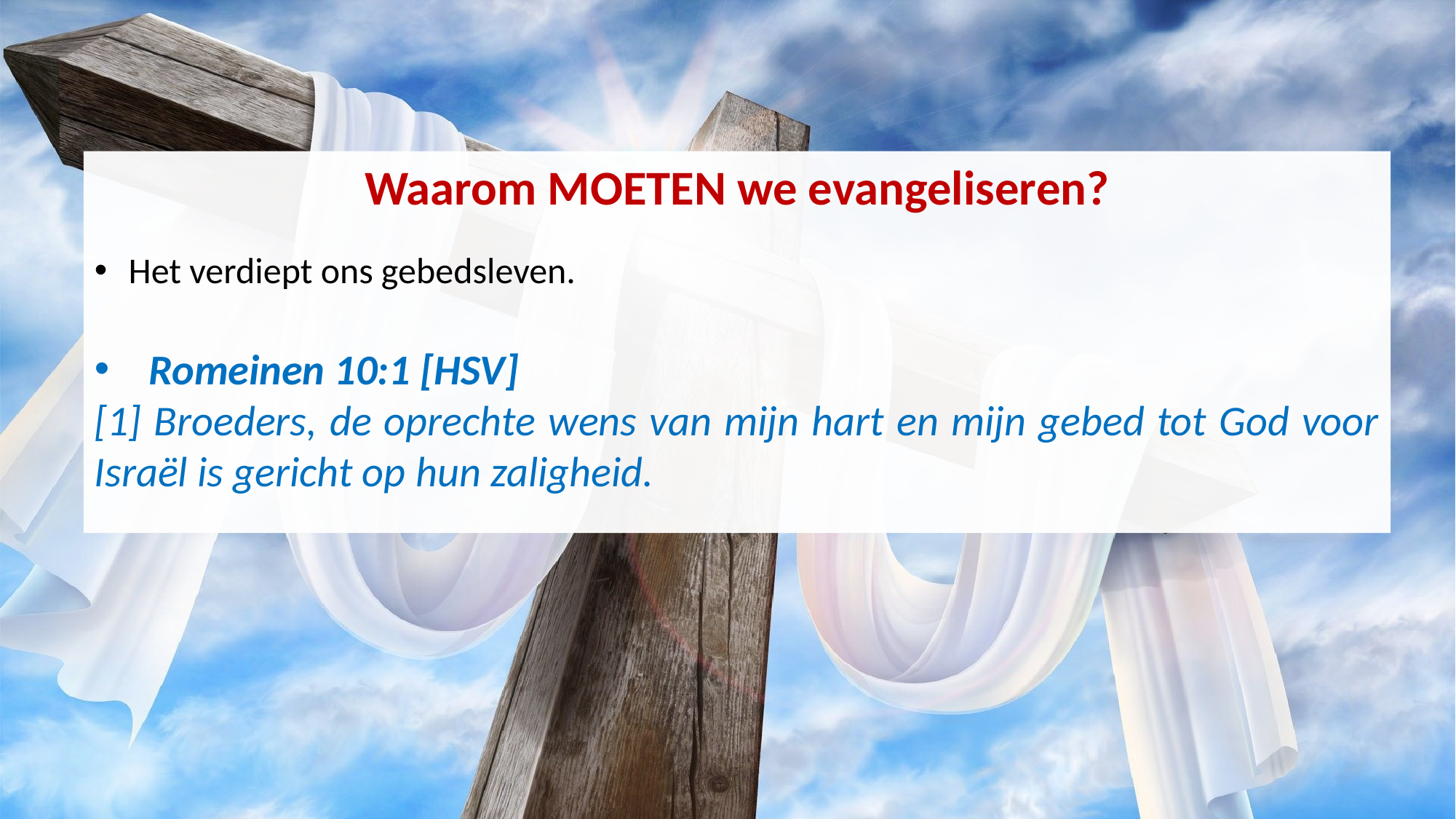

Waarom MOETEN we evangeliseren?

Het verdiept ons gebedsleven.

Romeinen 10:1 [HSV]
[1] Broeders, de oprechte wens van mijn hart en mijn gebed tot God voor Israël is gericht op hun zaligheid.